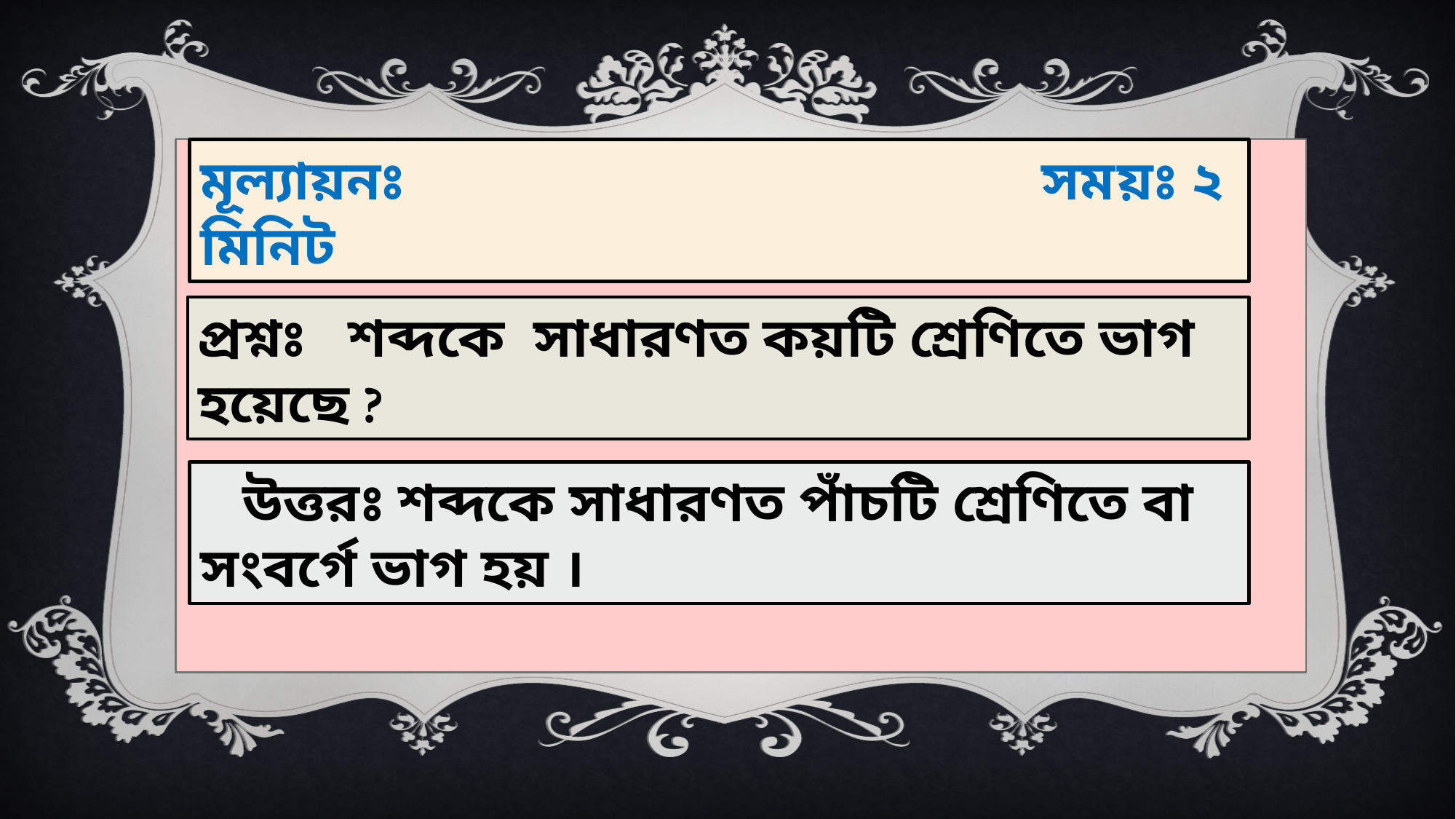

মূল্যায়নঃ                                             সময়ঃ ২ মিনিট
প্রশ্নঃ   শব্দকে  সাধারণত কয়টি শ্রেণিতে ভাগ হয়েছে ?
   উত্তরঃ শব্দকে সাধারণত পাঁচটি শ্রেণিতে বা সংবর্গে ভাগ হয় ।